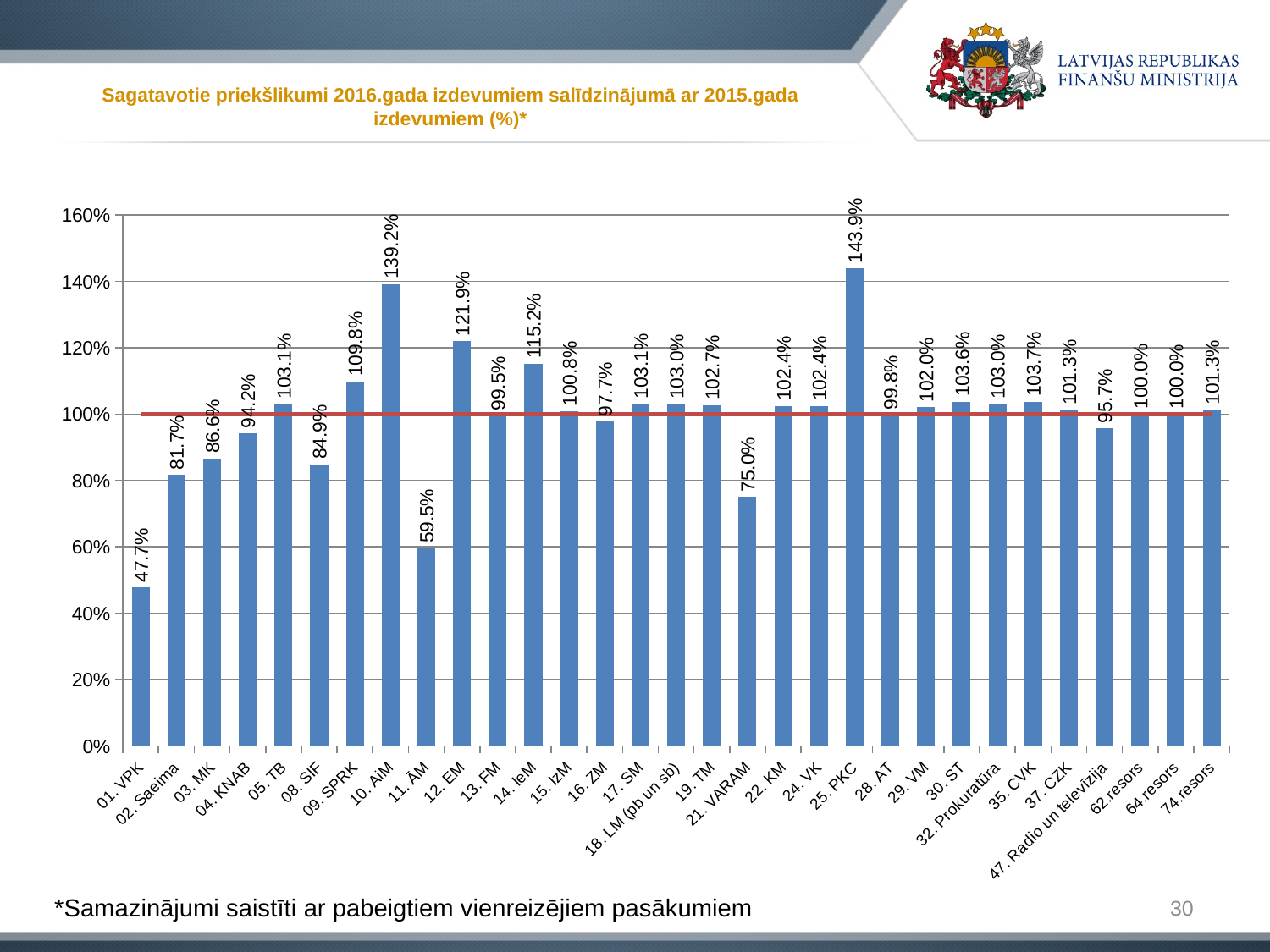

# Sagatavotie priekšlikumi 2016.gada izdevumiem salīdzinājumā ar 2015.gada izdevumiem (%)*

### Chart

| Category | 2016/2015 | Sērija 2 |
|---|---|---|
| 01. VPK | 0.476858137579616 | 1.0 |
| 02. Saeima | 0.8167798553670901 | 1.0 |
| 03. MK | 0.8658394417346456 | 1.0 |
| 04. KNAB | 0.941819725254457 | 1.0 |
| 05. TB | 1.0308295870631436 | 1.0 |
| 08. SIF | 0.8488283266100559 | 1.0 |
| 09. SPRK | 1.0980355249371003 | 1.0 |
| 10. AiM | 1.3917010059027302 | 1.0 |
| 11. ĀM | 0.5954461950185315 | 1.0 |
| 12. EM | 1.21942743147895 | 1.0 |
| 13. FM | 0.9951534183511108 | 1.0 |
| 14. IeM | 1.1523814198192674 | 1.0 |
| 15. IzM | 1.0077340615612265 | 1.0 |
| 16. ZM | 0.9774514806315147 | 1.0 |
| 17. SM | 1.0307242147872309 | 1.0 |
| 18. LM (pb un sb) | 1.0295234290889688 | 1.0 |
| 19. TM | 1.0268977608578238 | 1.0 |
| 21. VARAM | 0.750211881404627 | 1.0 |
| 22. KM | 1.0244998026906216 | 1.0 |
| 24. VK | 1.0236418286181368 | 1.0 |
| 25. PKC | 1.4389715562772383 | 1.0 |
| 28. AT | 0.9977578466143218 | 1.0 |
| 29. VM | 1.0200339316367983 | 1.0 |
| 30. ST | 1.0362689168552748 | 1.0 |
| 32. Prokuratūra | 1.0300864767532765 | 1.0 |
| 35. CVK | 1.037037531721651 | 1.0 |
| 37. CZK | 1.0131766107950178 | 1.0 |
| 47. Radio un televīzija | 0.9568704511333025 | 1.0 |
| 62.resors | 1.000313319724574 | 1.0 |
| 64.resors | 1.0 | 1.0 |
| 74.resors | 1.0125298544427583 | 1.0 |
30
 *Samazinājumi saistīti ar pabeigtiem vienreizējiem pasākumiem